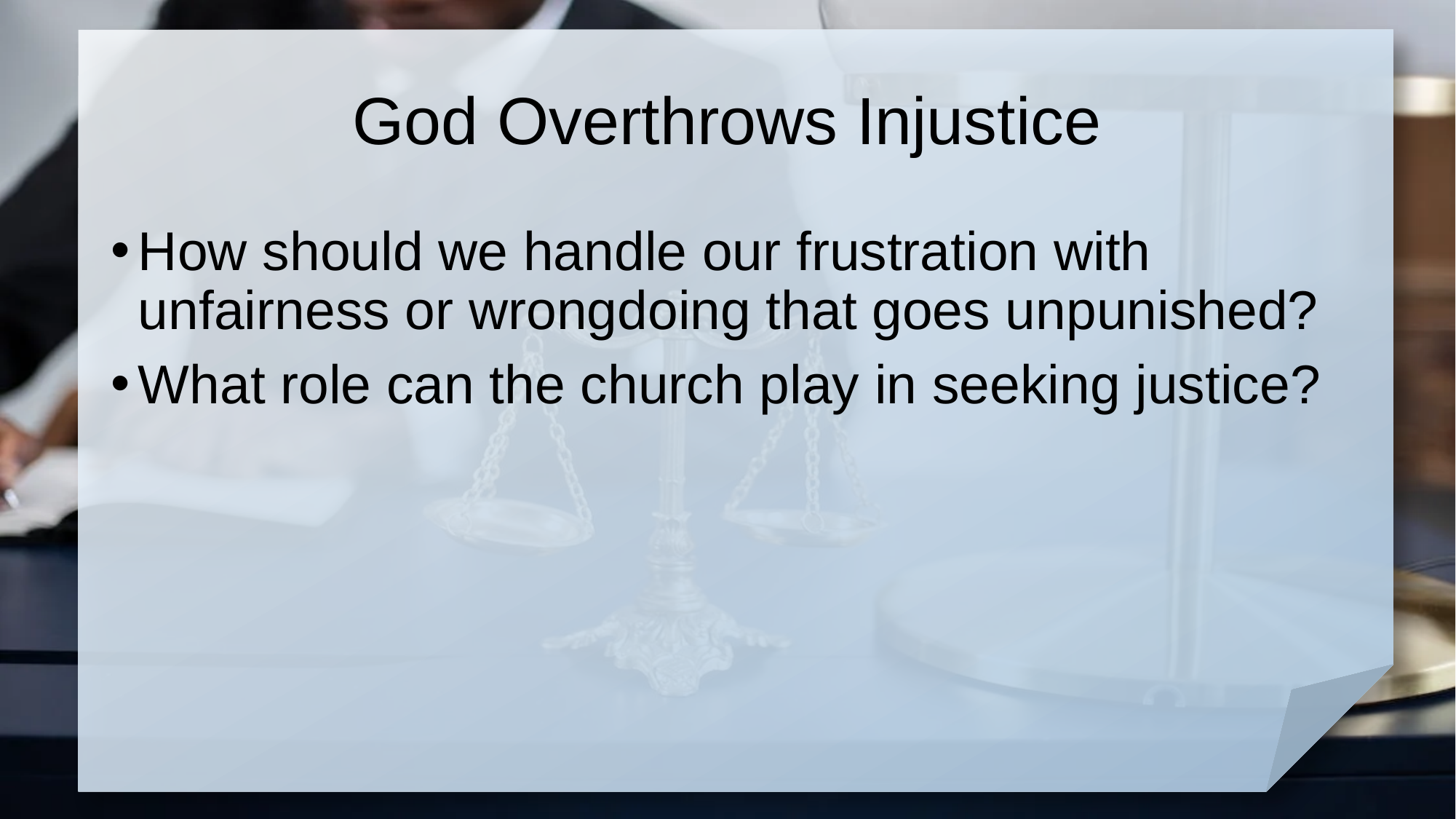

# God Overthrows Injustice
How should we handle our frustration with unfairness or wrongdoing that goes unpunished?
What role can the church play in seeking justice?